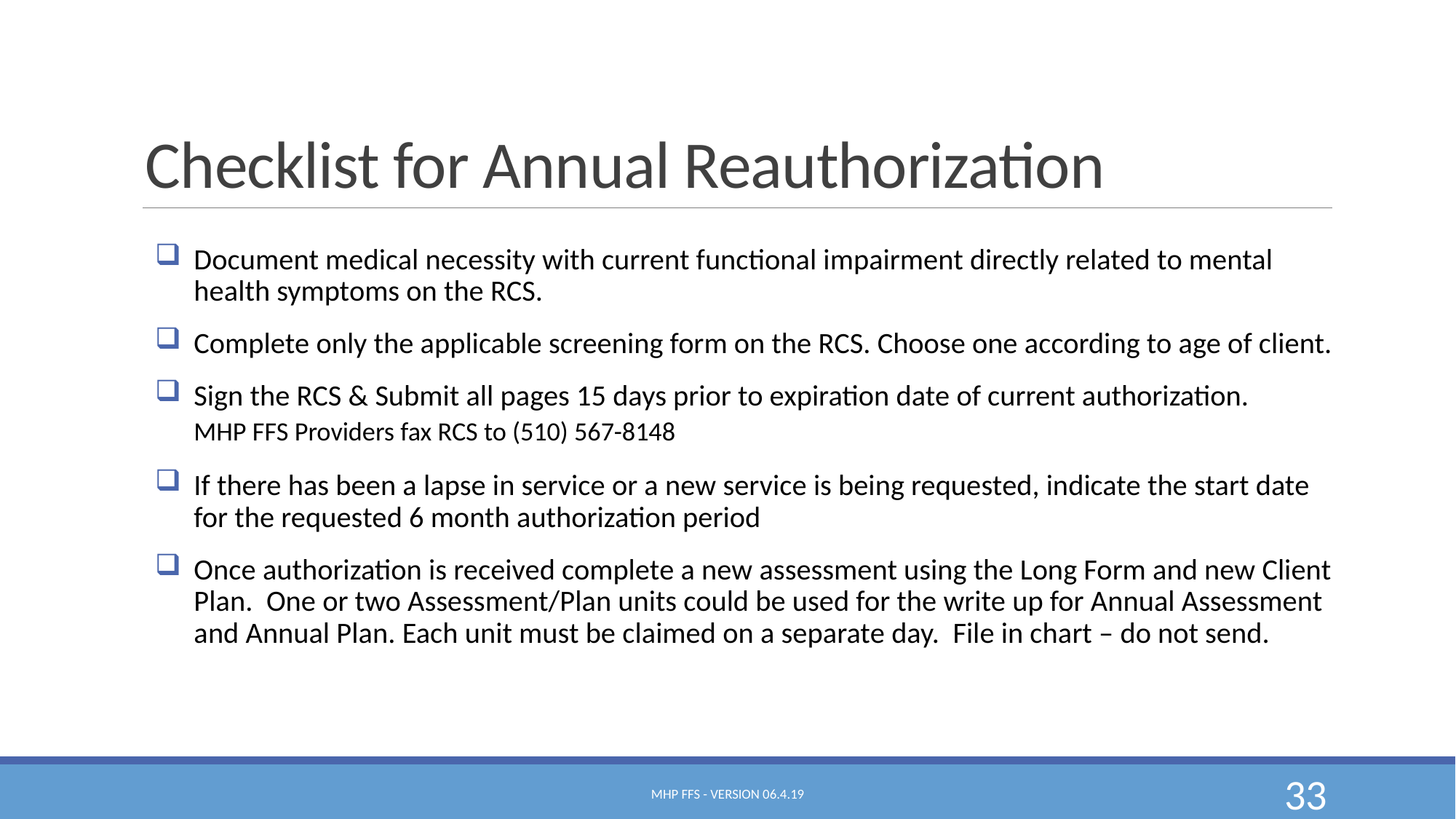

# Checklist for Annual Reauthorization
Document medical necessity with current functional impairment directly related to mental health symptoms on the RCS.
Complete only the applicable screening form on the RCS. Choose one according to age of client.
Sign the RCS & Submit all pages 15 days prior to expiration date of current authorization.
	MHP FFS Providers fax RCS to (510) 567-8148
If there has been a lapse in service or a new service is being requested, indicate the start date for the requested 6 month authorization period
Once authorization is received complete a new assessment using the Long Form and new Client Plan.  One or two Assessment/Plan units could be used for the write up for Annual Assessment and Annual Plan. Each unit must be claimed on a separate day.  File in chart – do not send.
MHP FFS - Version 06.4.19
33